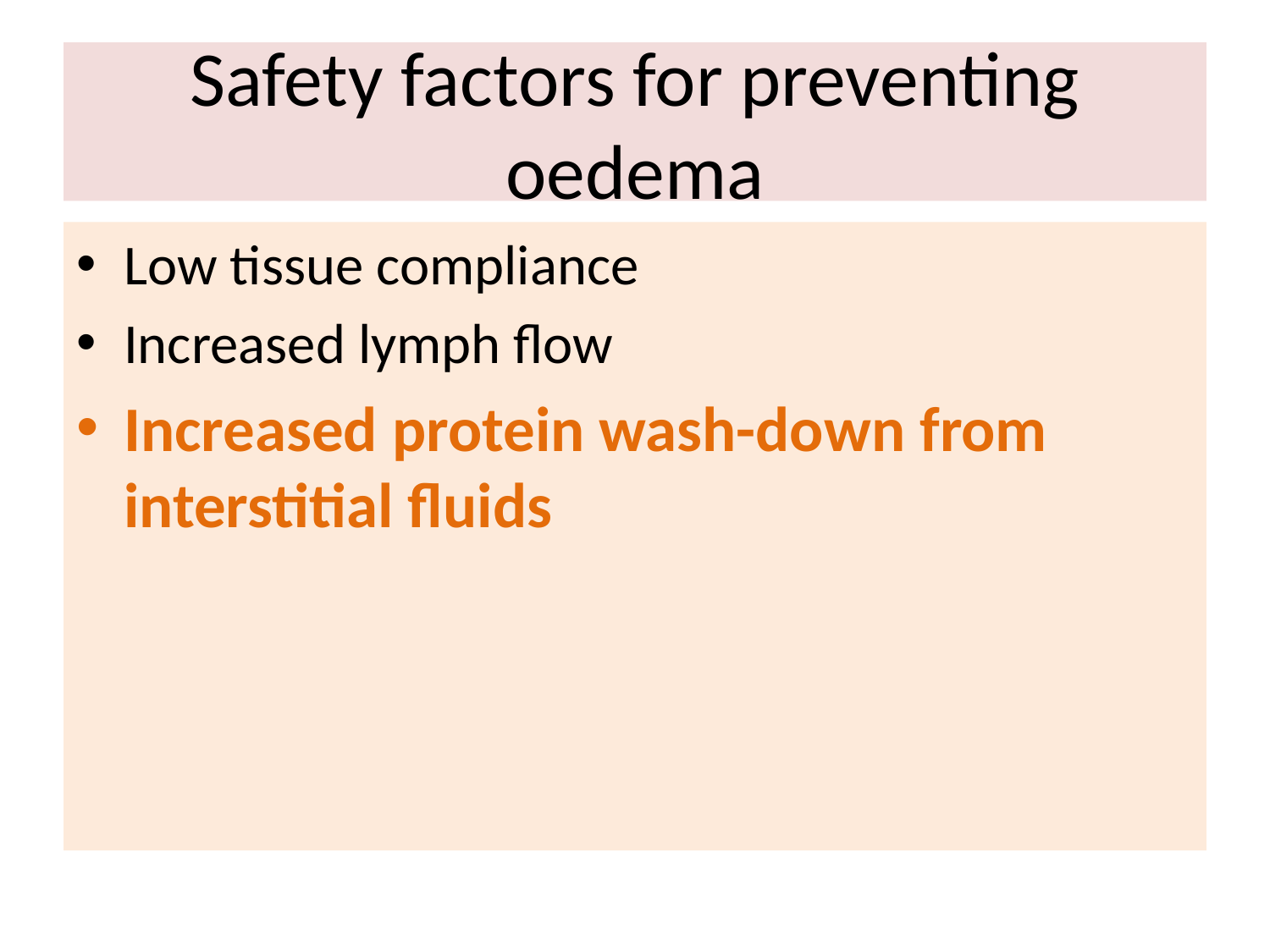

# Safety factors for preventing oedema
Low tissue compliance
Increased lymph flow
Increased protein wash-down from interstitial fluids